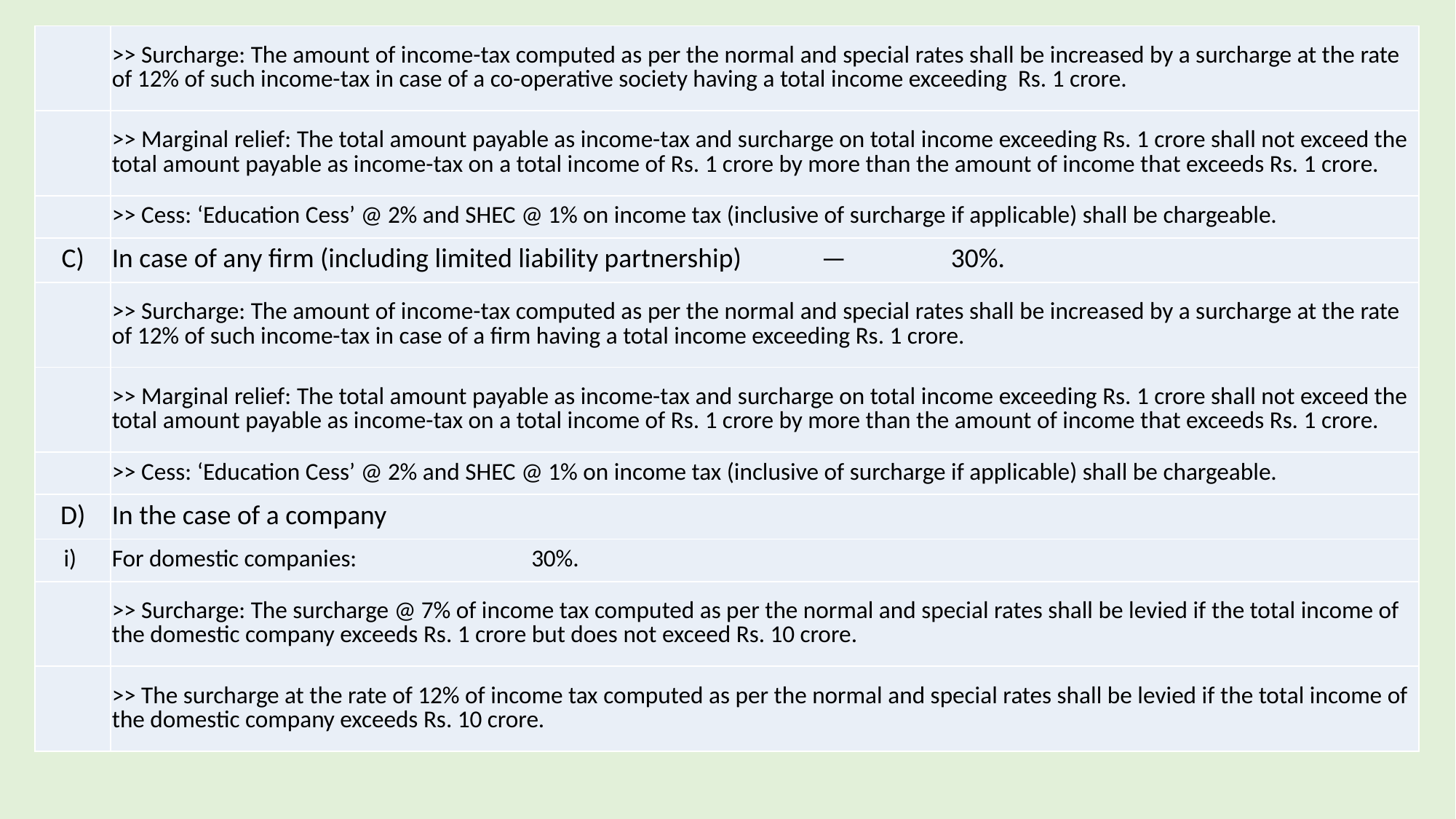

|  | >> Surcharge: The amount of income-tax computed as per the normal and special rates shall be increased by a surcharge at the rate of 12% of such income-tax in case of a co-operative society having a total income exceeding Rs. 1 crore. |
| --- | --- |
|  | >> Marginal relief: The total amount payable as income-tax and surcharge on total income exceeding Rs. 1 crore shall not exceed the total amount payable as income-tax on a total income of Rs. 1 crore by more than the amount of income that exceeds Rs. 1 crore. |
|  | >> Cess: ‘Education Cess’ @ 2% and SHEC @ 1% on income tax (inclusive of surcharge if applicable) shall be chargeable. |
| C) | In case of any firm (including limited liability partnership) — 30%. |
|  | >> Surcharge: The amount of income-tax computed as per the normal and special rates shall be increased by a surcharge at the rate of 12% of such income-tax in case of a firm having a total income exceeding Rs. 1 crore. |
|  | >> Marginal relief: The total amount payable as income-tax and surcharge on total income exceeding Rs. 1 crore shall not exceed the total amount payable as income-tax on a total income of Rs. 1 crore by more than the amount of income that exceeds Rs. 1 crore. |
|  | >> Cess: ‘Education Cess’ @ 2% and SHEC @ 1% on income tax (inclusive of surcharge if applicable) shall be chargeable. |
| D) | In the case of a company |
| i) | For domestic companies: 30%. |
|  | >> Surcharge: The surcharge @ 7% of income tax computed as per the normal and special rates shall be levied if the total income of the domestic company exceeds Rs. 1 crore but does not exceed Rs. 10 crore. |
|  | >> The surcharge at the rate of 12% of income tax computed as per the normal and special rates shall be levied if the total income of the domestic company exceeds Rs. 10 crore. |